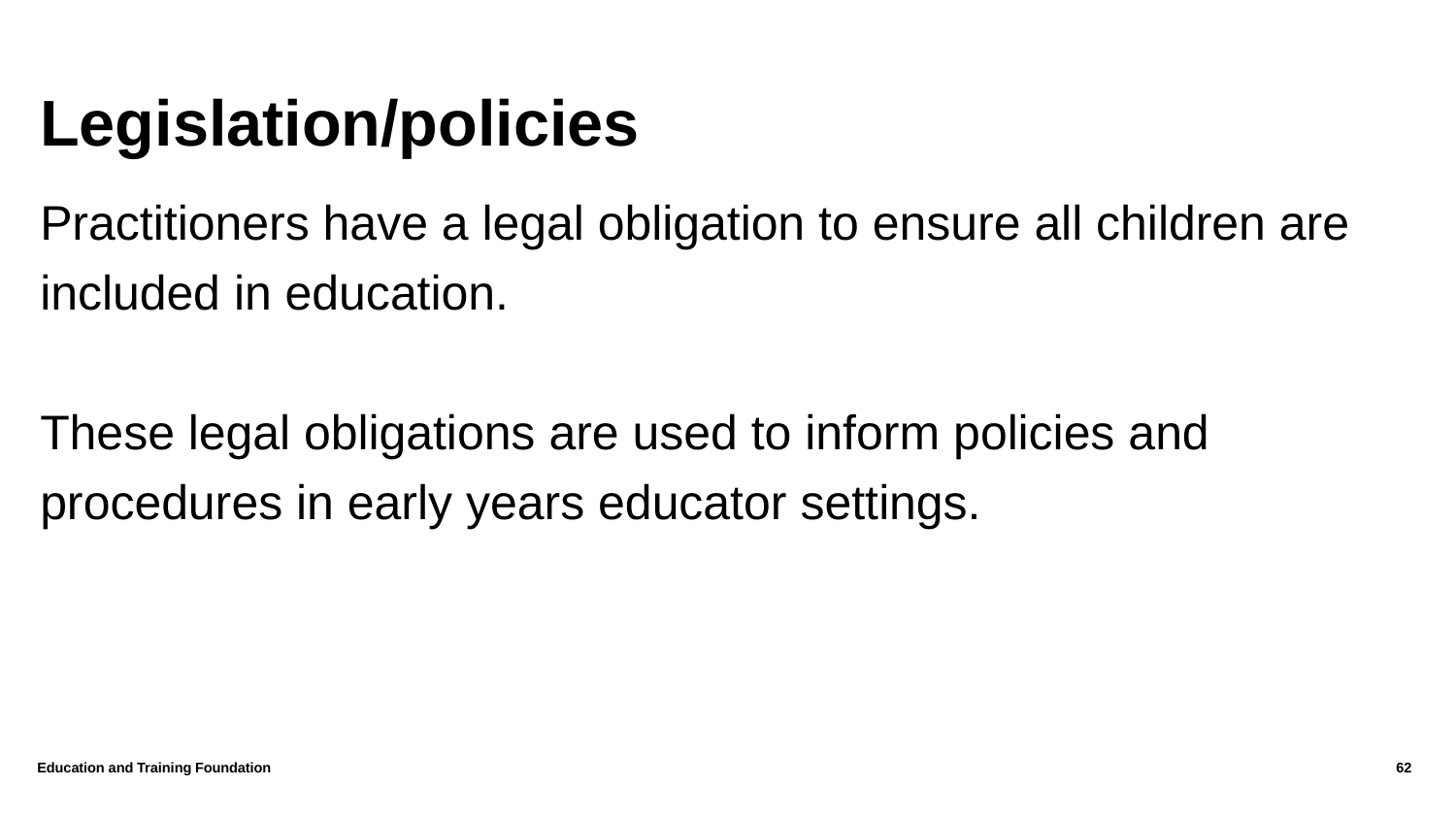

# Legislation/policies
Practitioners have a legal obligation to ensure all children are included in education.

These legal obligations are used to inform policies and procedures in early years educator settings.
Education and Training Foundation
62